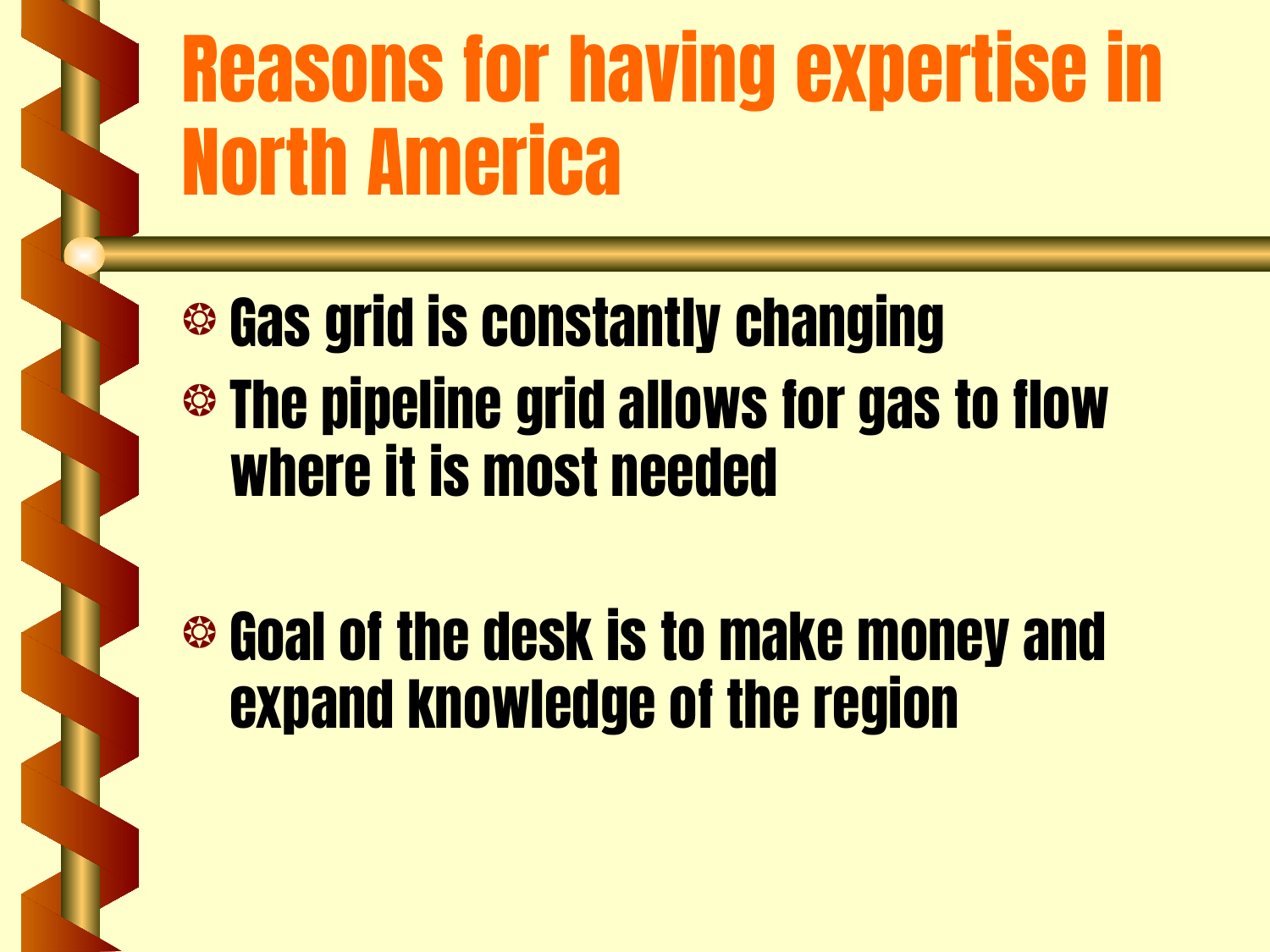

# Reasons for having expertise in North America
Gas grid is constantly changing
The pipeline grid allows for gas to flow where it is most needed

Goal of the desk is to make money and expand knowledge of the region